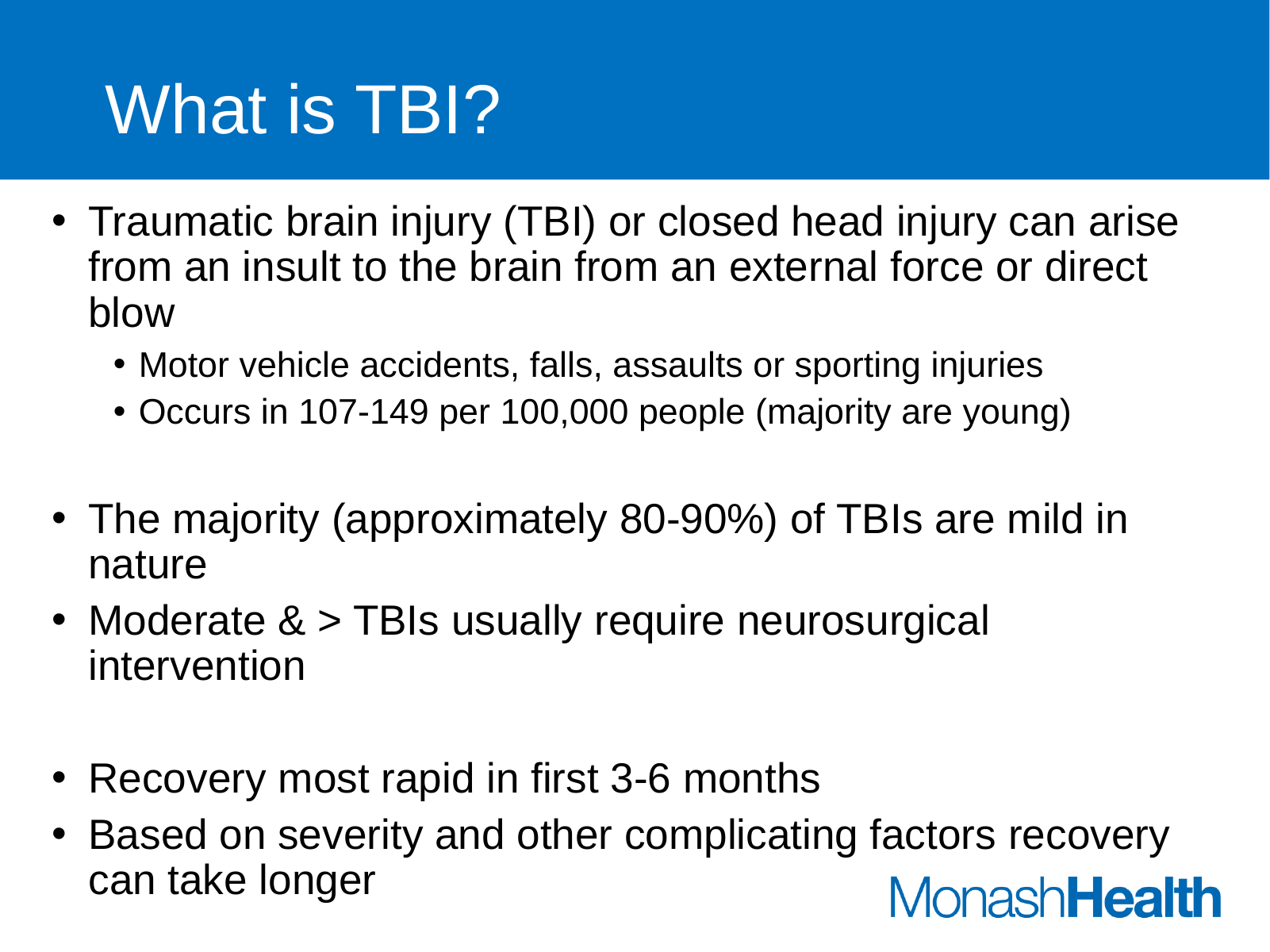

# What is TBI?
Traumatic brain injury (TBI) or closed head injury can arise from an insult to the brain from an external force or direct blow
Motor vehicle accidents, falls, assaults or sporting injuries
Occurs in 107-149 per 100,000 people (majority are young)

The majority (approximately 80-90%) of TBIs are mild in nature
Moderate & > TBIs usually require neurosurgical intervention

Recovery most rapid in first 3-6 months
Based on severity and other complicating factors recovery can take longer